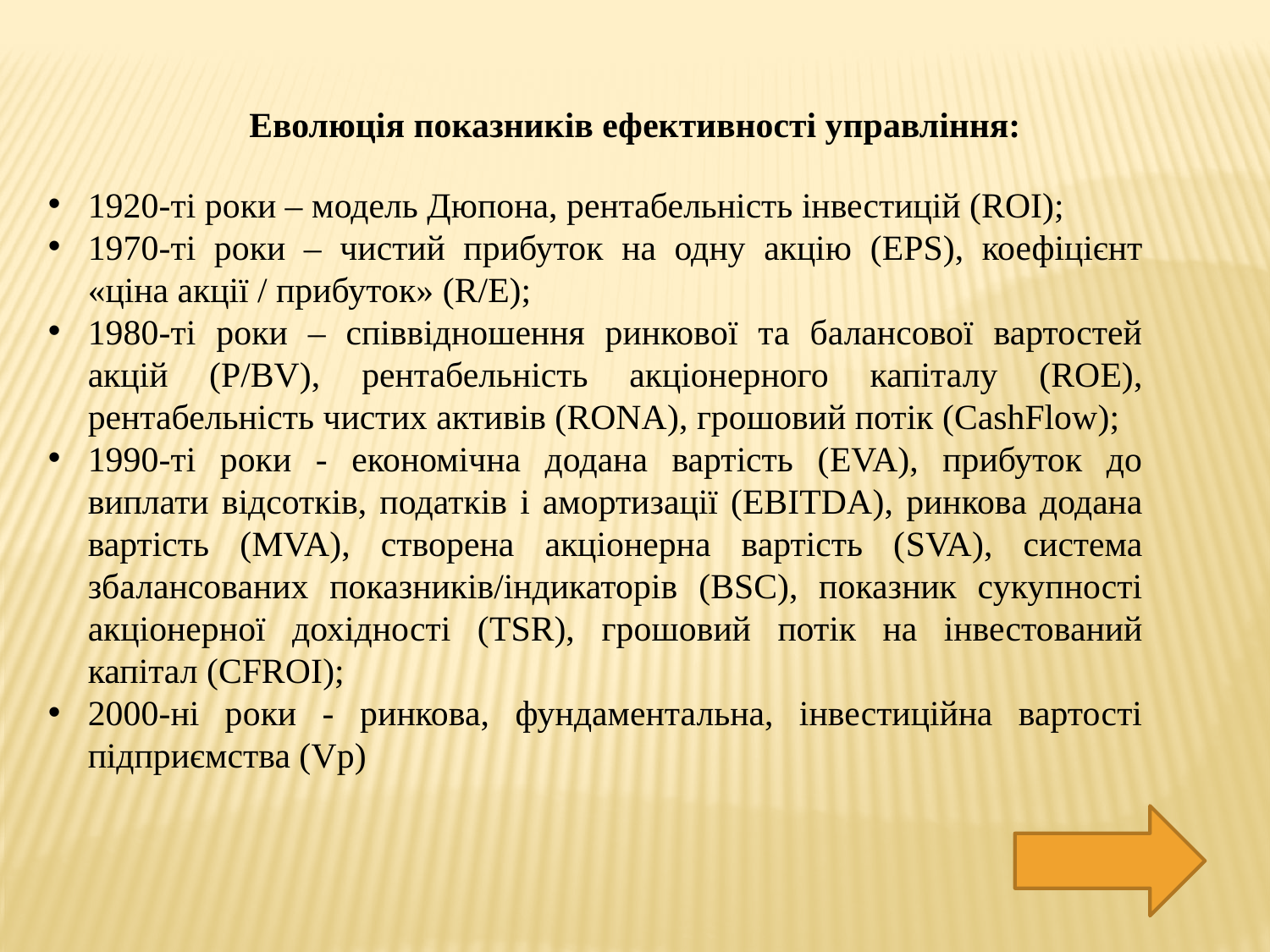

Еволюція показників ефективності управління:
1920-ті роки – модель Дюпона, рентабельність інвестицій (ROI);
1970-ті роки – чистий прибуток на одну акцію (EPS), коефіцієнт «ціна акції / прибуток» (R/E);
1980-ті роки – співвідношення ринкової та балансової вартостей акцій (Р/ВV), рентабельність акціонерного капіталу (ROЕ), рентабельність чистих активів (RONA), грошовий потік (CashFlow);
1990-ті роки - економічна додана вартість (EVA), прибуток до виплати відсотків, податків і амортизації (ЕВІТDA), ринкова додана вартість (MVA), створена акціонерна вартість (SVA), система збалансованих показників/індикаторів (BSC), показник сукупності акціонерної дохідності (TSR), грошовий потік на інвестований капітал (CFROI);
2000-ні роки - ринкова, фундаментальна, інвестиційна вартості підприємства (Vp)